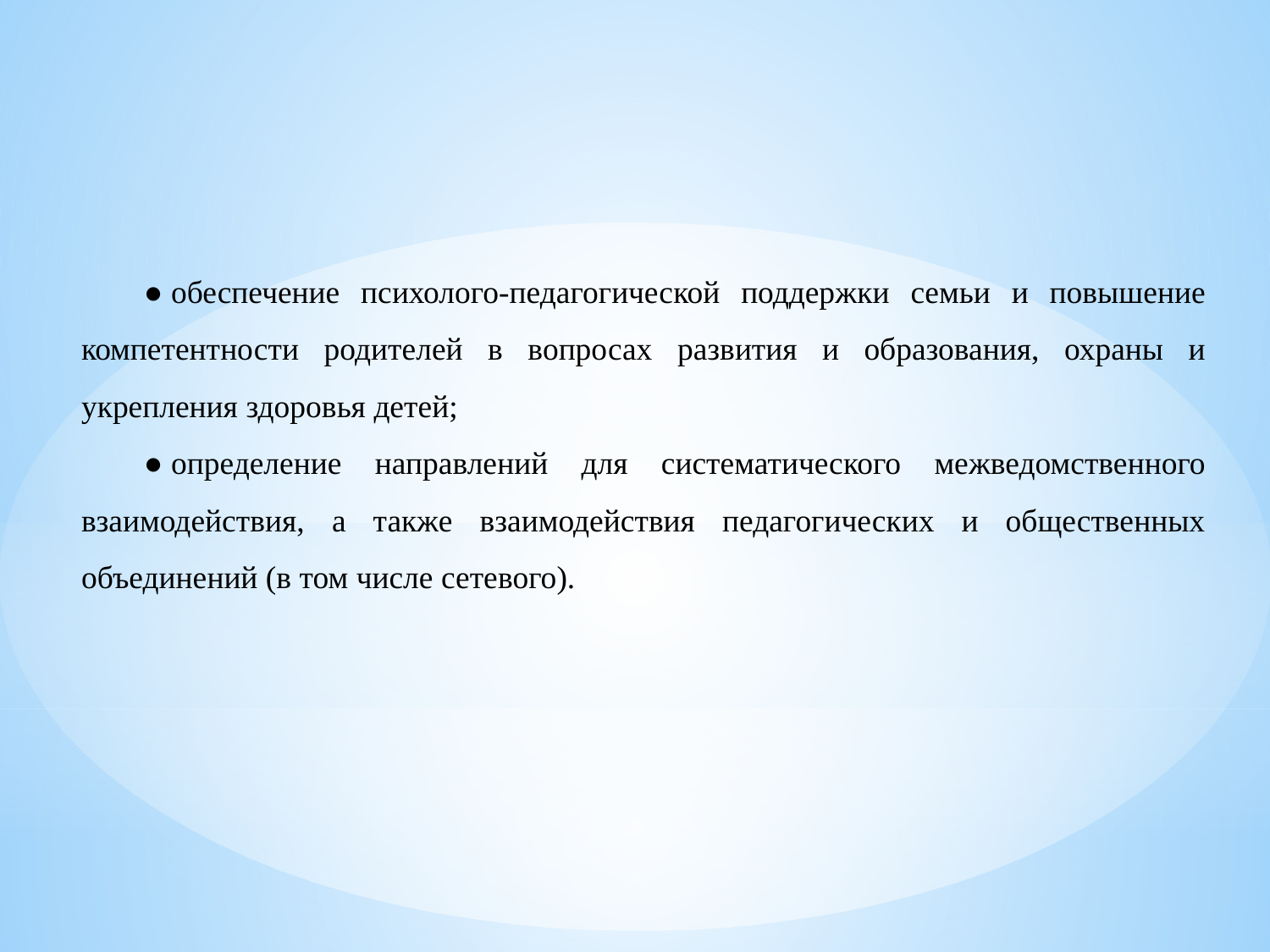

● обеспечение психолого-педагогической поддержки семьи и повышение компетентности родителей в вопросах развития и образования, охраны и укрепления здоровья детей;
● определение направлений для систематического межведомственного взаимодействия, а также взаимодействия педагогических и общественных объединений (в том числе сетевого).